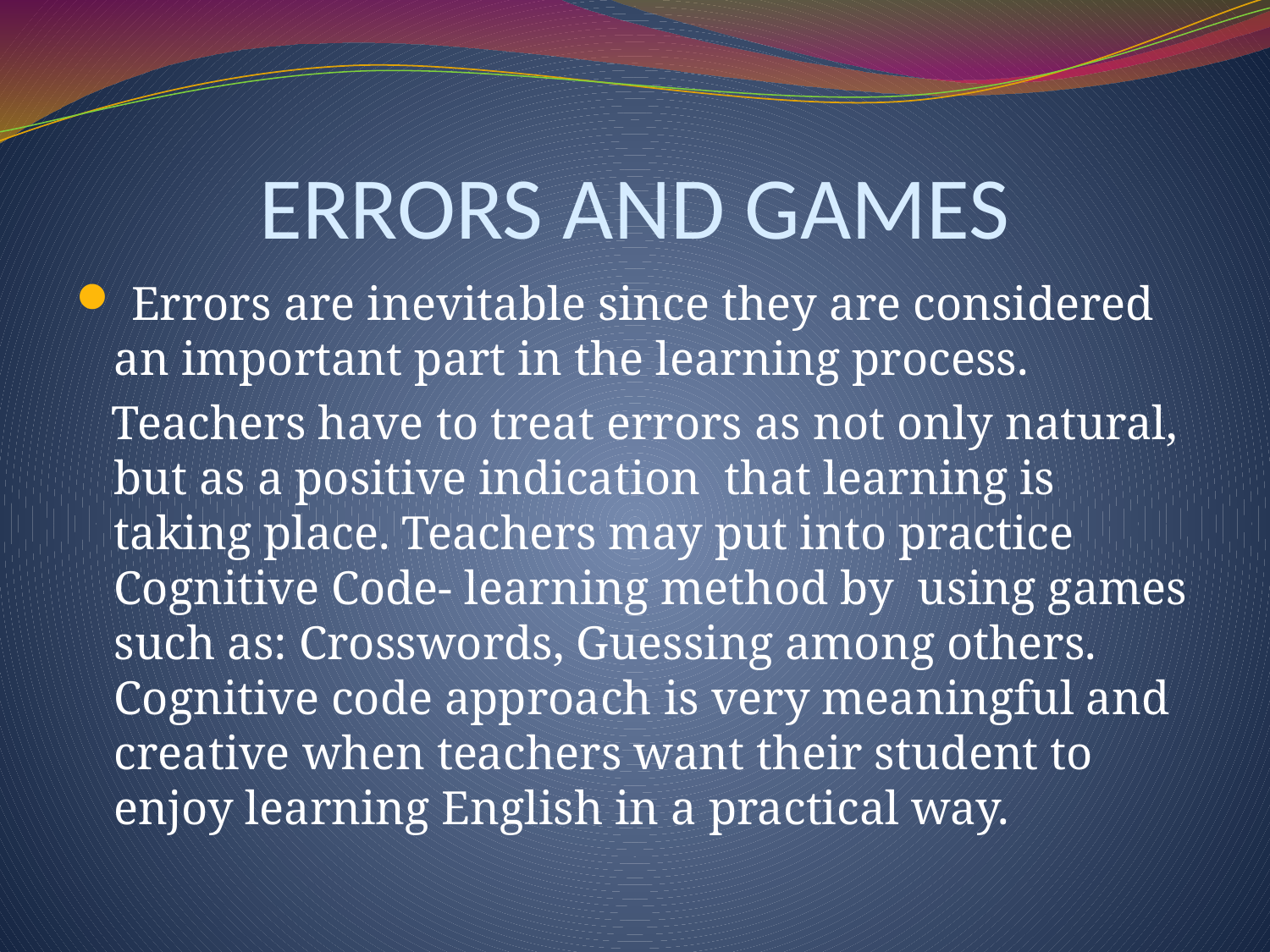

# ERRORS AND GAMES
 Errors are inevitable since they are considered an important part in the learning process.
   Teachers have to treat errors as not only natural, but as a positive indication  that learning is taking place. Teachers may put into practice Cognitive Code- learning method by  using games such as: Crosswords, Guessing among others. Cognitive code approach is very meaningful and creative when teachers want their student to enjoy learning English in a practical way.